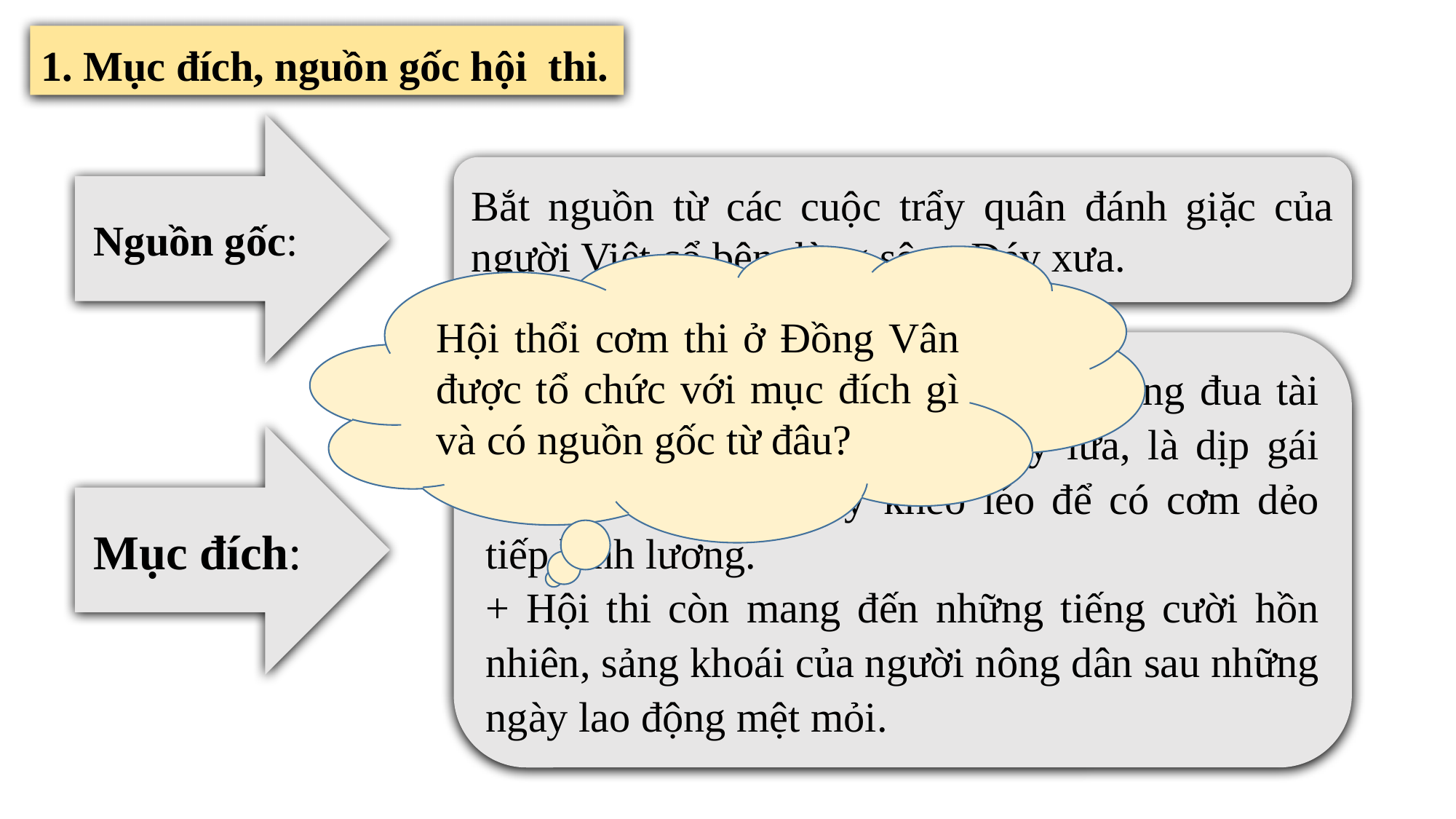

1. Mục đích, nguồn gốc hội  thi.
Nguồn gốc:
Bắt nguồn từ các cuộc trẩy quân đánh giặc của người Việt cổ bên dòng sông Đáy xưa.
Hội thổi cơm thi ở Đồng Vân được tổ chức với mục đích gì và có nguồn gốc từ đâu?
+ Hội thi là dịp để trai tráng trong làng đua tài khoẻ mạnh, thông minh khi lấy lửa, là dịp gái làng thể hiện bàn tay khéo léo để có cơm dẻo tiếp binh lương.
+ Hội thi còn mang đến những tiếng cười hồn nhiên, sảng khoái của người nông dân sau những ngày lao động mệt mỏi.
Mục đích: